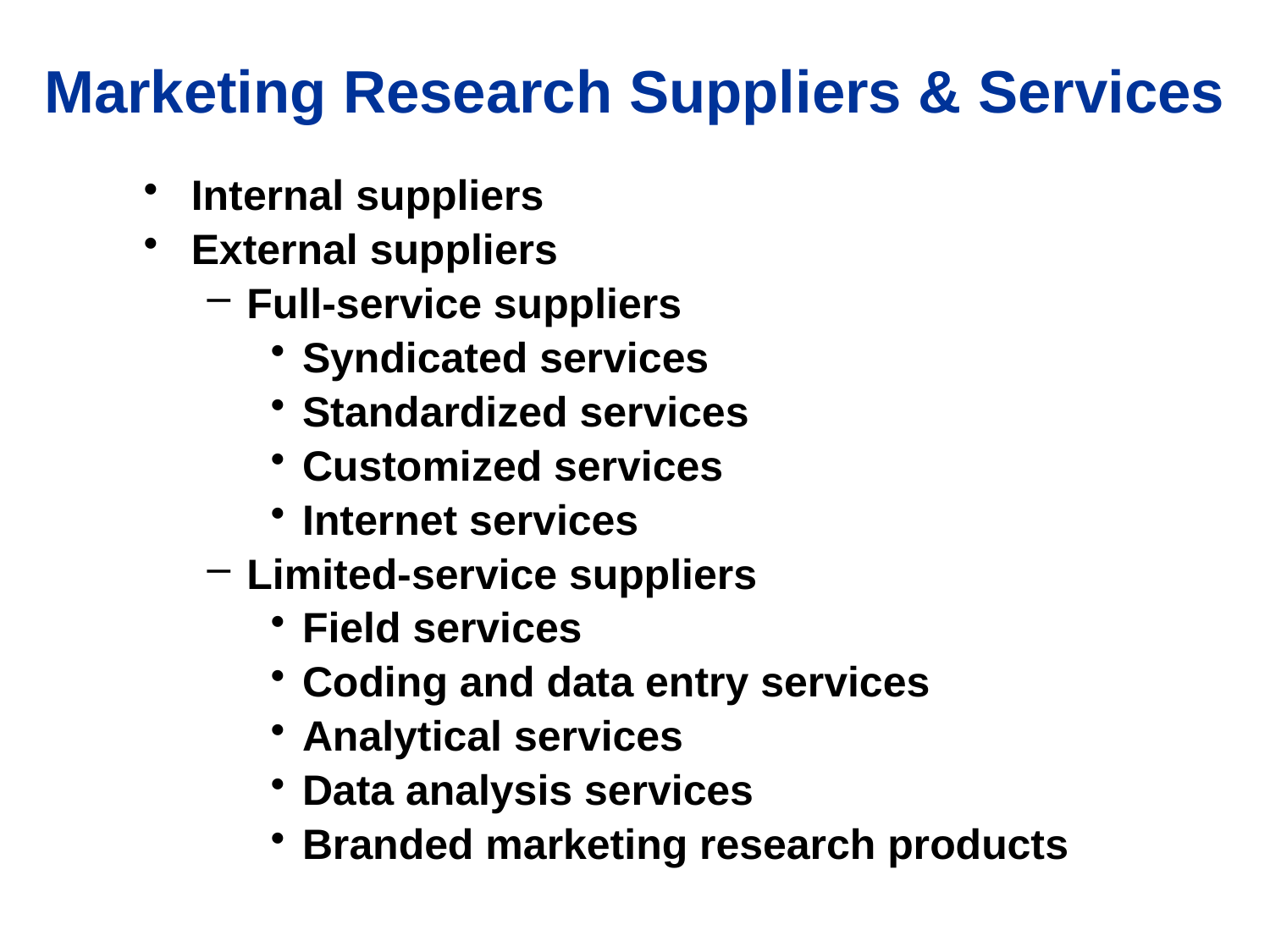

# Marketing Research Suppliers & Services
Internal suppliers
External suppliers
Full-service suppliers
Syndicated services
Standardized services
Customized services
Internet services
Limited-service suppliers
Field services
Coding and data entry services
Analytical services
Data analysis services
Branded marketing research products